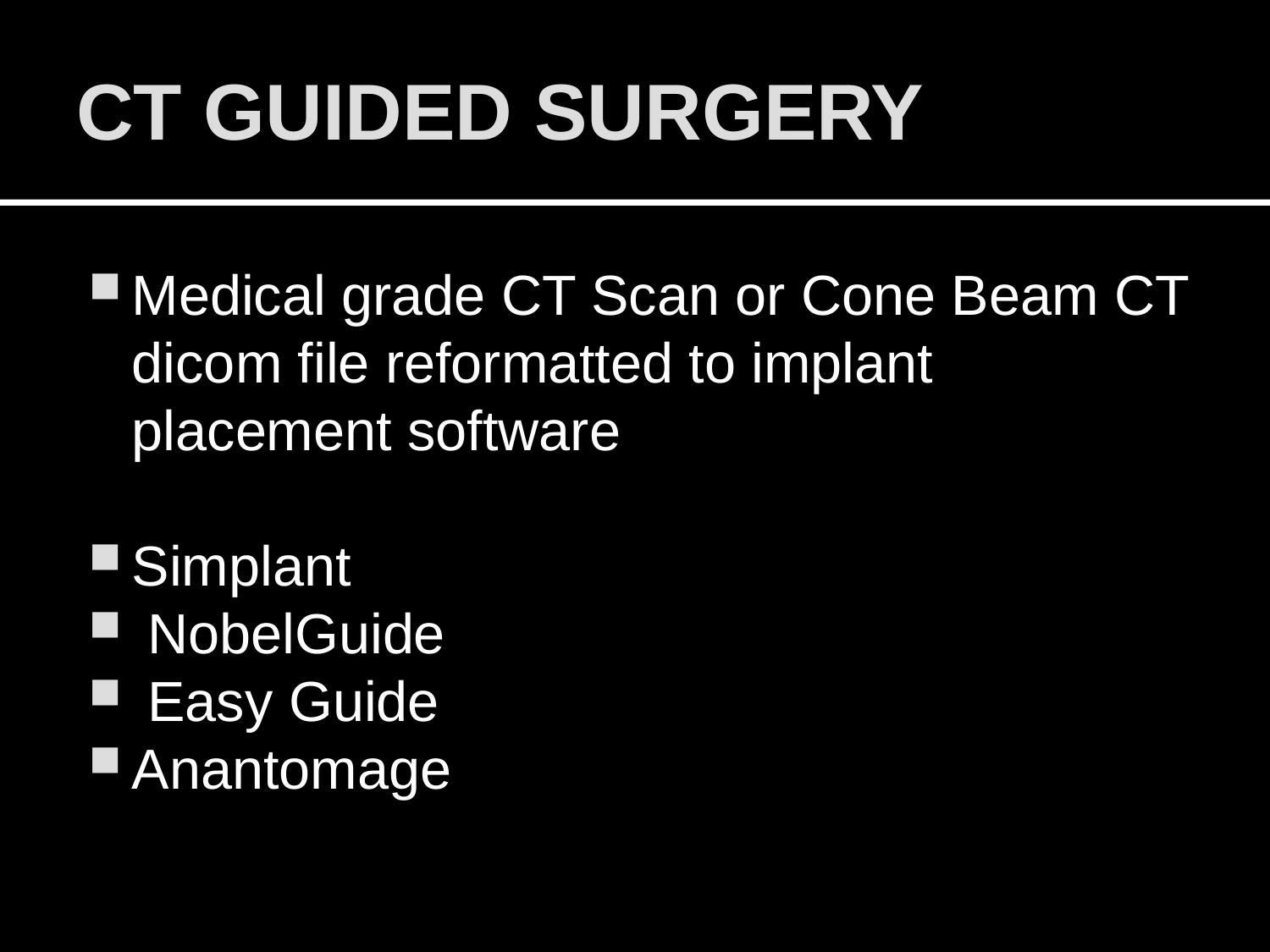

# CT GUIDED SURGERY
Medical grade CT Scan or Cone Beam CT dicom file reformatted to implant placement software

Simplant
 NobelGuide
 Easy Guide
Anantomage